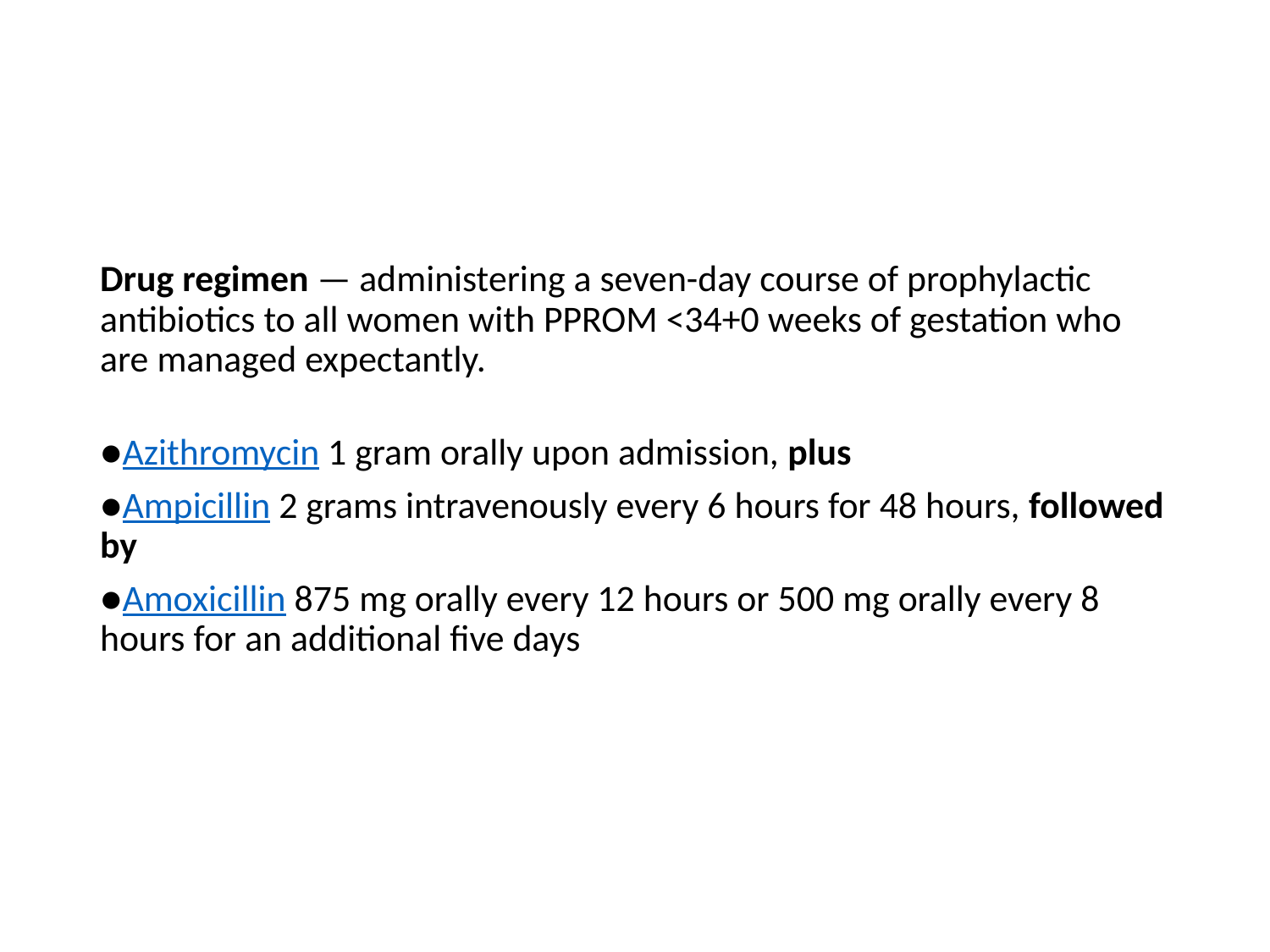

Drug regimen — administering a seven-day course of prophylactic antibiotics to all women with PPROM <34+0 weeks of gestation who are managed expectantly.
●Azithromycin 1 gram orally upon admission, plus
●Ampicillin 2 grams intravenously every 6 hours for 48 hours, followed by
●Amoxicillin 875 mg orally every 12 hours or 500 mg orally every 8 hours for an additional five days